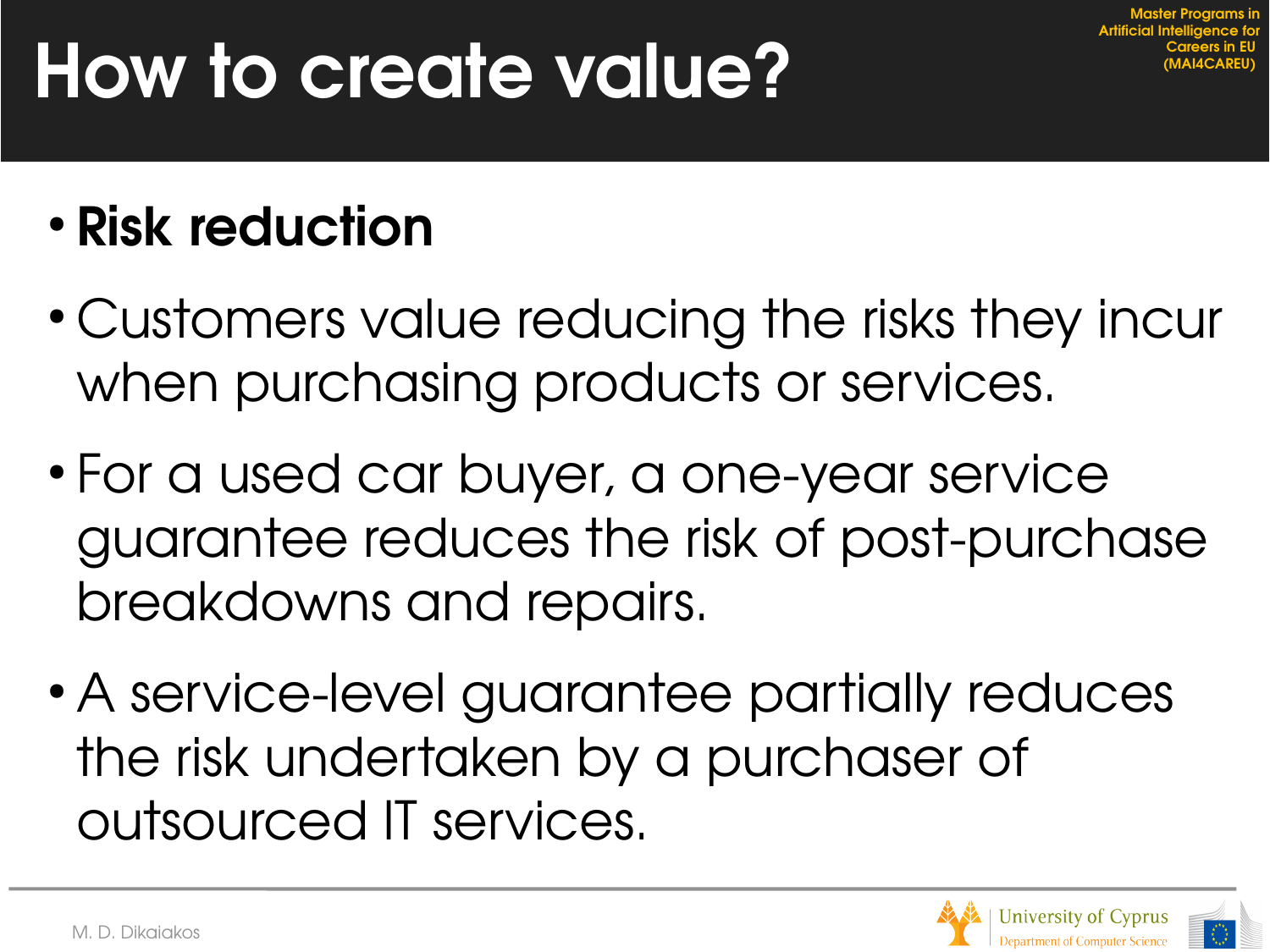

# How to create value?
Risk reduction
Customers value reducing the risks they incur when purchasing products or services.
For a used car buyer, a one-year service guarantee reduces the risk of post-purchase breakdowns and repairs.
A service-level guarantee partially reduces the risk undertaken by a purchaser of outsourced IT services.
40